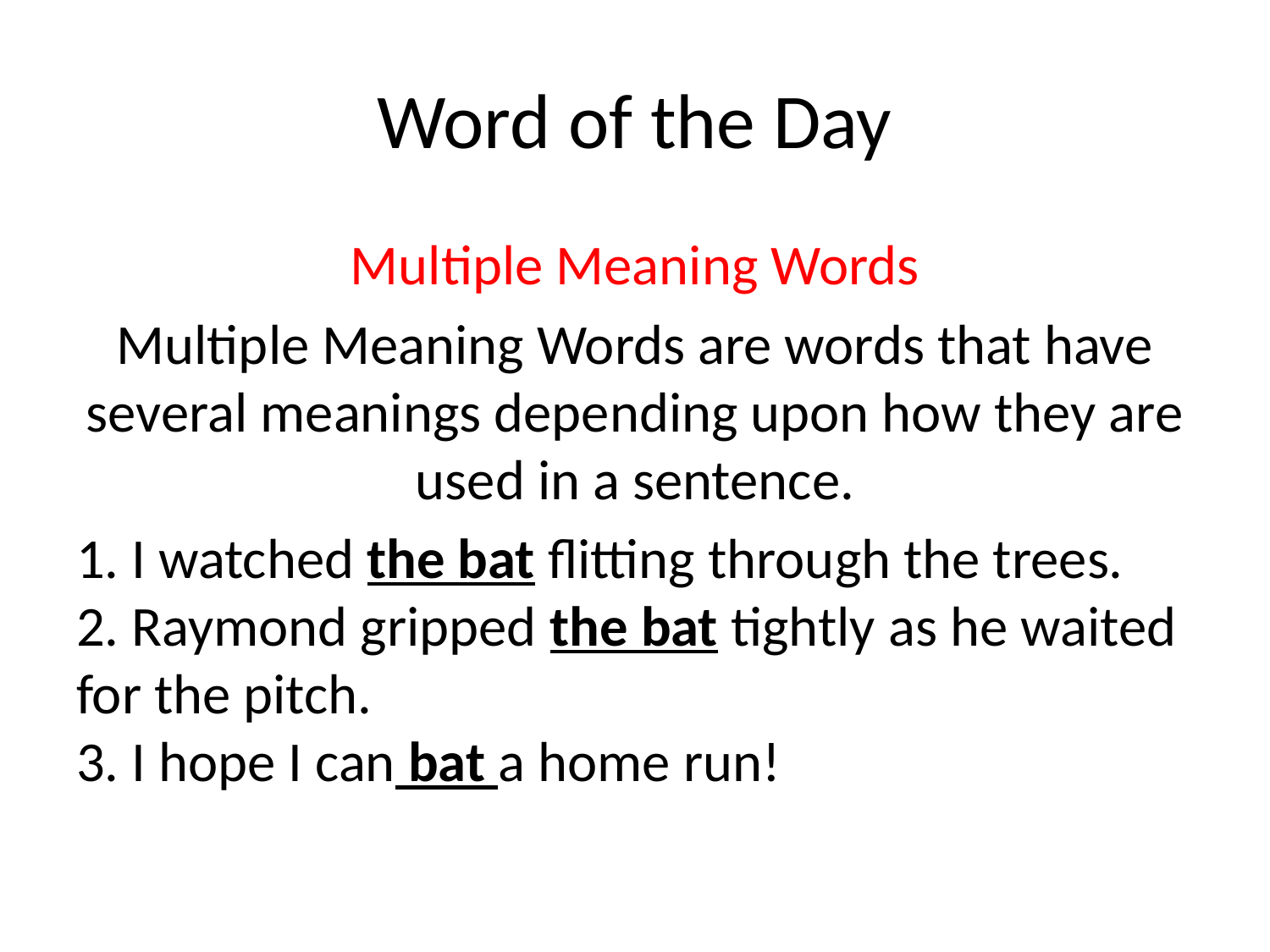

# Word of the Day
Multiple Meaning Words
Multiple Meaning Words are words that have several meanings depending upon how they are used in a sentence.
1. I watched the bat flitting through the trees.
2. Raymond gripped the bat tightly as he waited for the pitch.
3. I hope I can bat a home run!